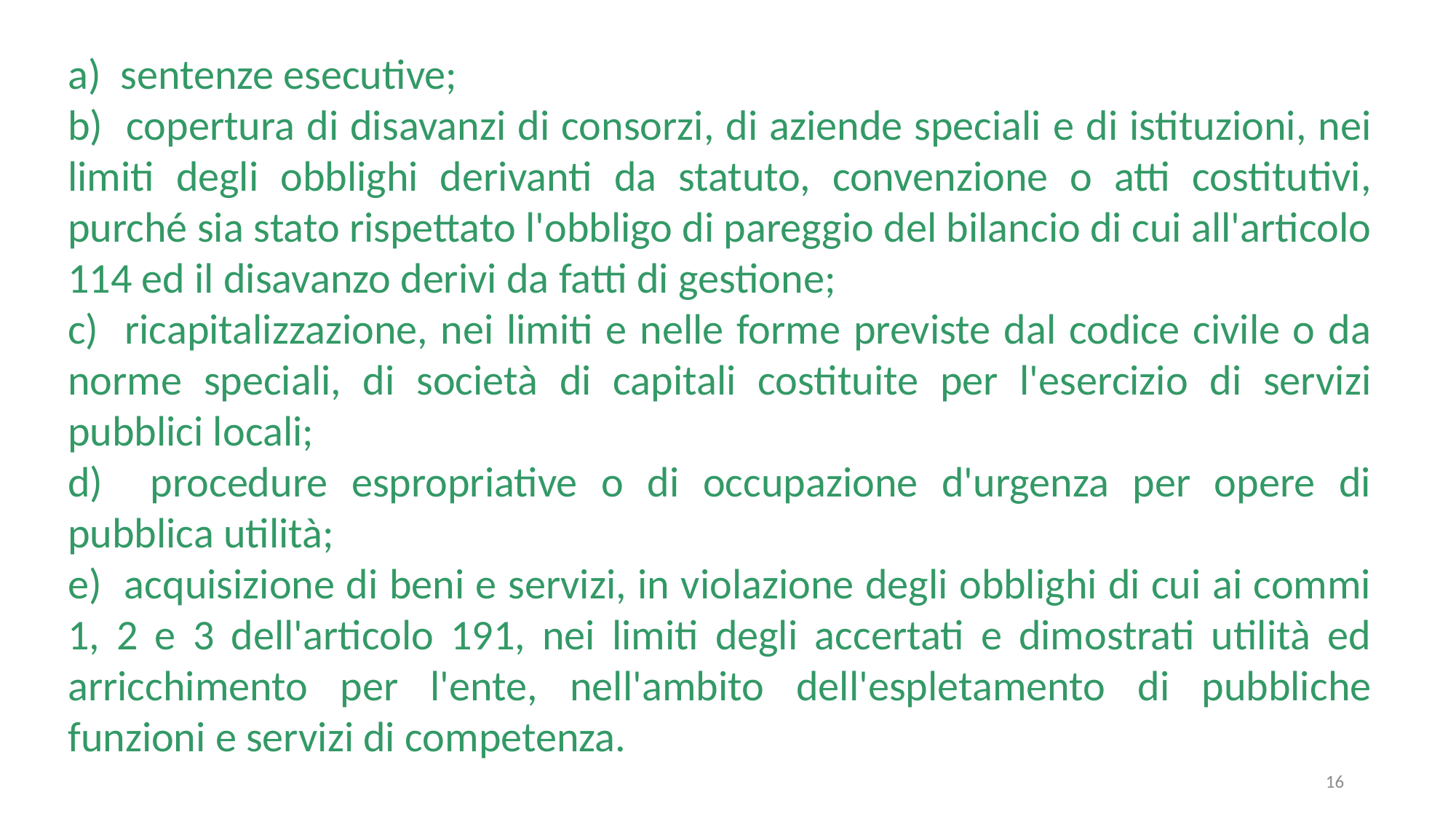

a)  sentenze esecutive;
b)  copertura di disavanzi di consorzi, di aziende speciali e di istituzioni, nei limiti degli obblighi derivanti da statuto, convenzione o atti costitutivi, purché sia stato rispettato l'obbligo di pareggio del bilancio di cui all'articolo 114 ed il disavanzo derivi da fatti di gestione;
c)  ricapitalizzazione, nei limiti e nelle forme previste dal codice civile o da norme speciali, di società di capitali costituite per l'esercizio di servizi pubblici locali;
d)  procedure espropriative o di occupazione d'urgenza per opere di pubblica utilità;
e)  acquisizione di beni e servizi, in violazione degli obblighi di cui ai commi 1, 2 e 3 dell'articolo 191, nei limiti degli accertati e dimostrati utilità ed arricchimento per l'ente, nell'ambito dell'espletamento di pubbliche funzioni e servizi di competenza.

16